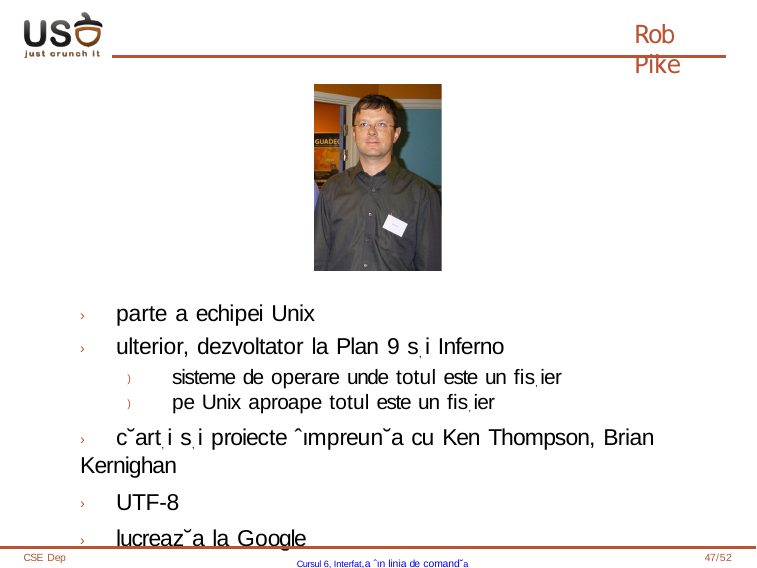

# Rob Pike

›  parte a echipei Unix
›  ulterior, dezvoltator la Plan 9 s, i Inferno
)   sisteme de operare unde totul este un fis, ier
)   pe Unix aproape totul este un fis, ier
›  c˘art, i s, i proiecte ˆımpreun˘a cu Ken Thompson, Brian Kernighan
›  UTF-8
›  lucreaz˘a la Google

CSE Dep
Cursul 6, Interfat,a ˆın linia de comand˘a
47/52